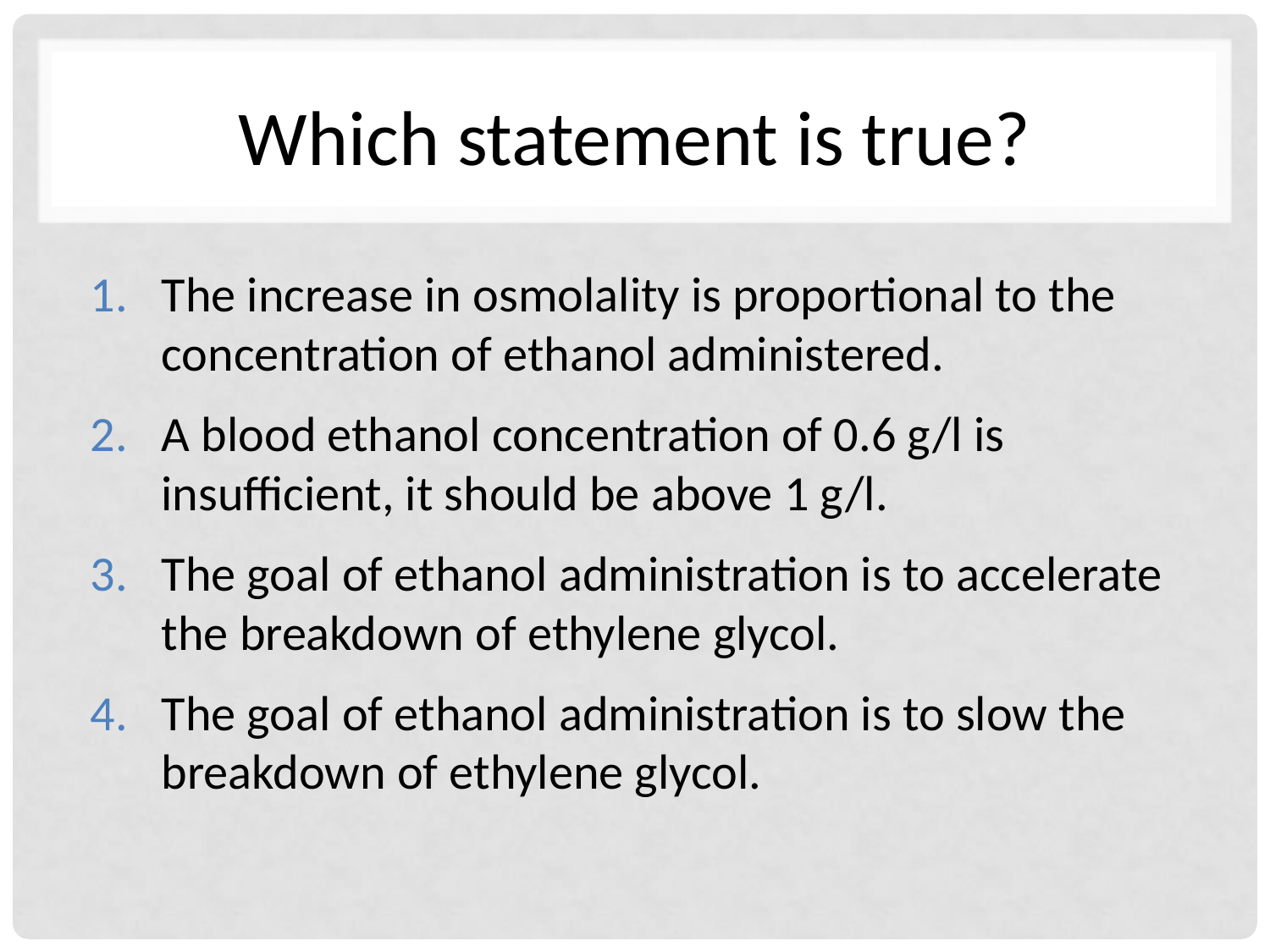

# Which statement is true?
The increase in osmolality is proportional to the concentration of ethanol administered.
A blood ethanol concentration of 0.6 g/l is insufficient, it should be above 1 g/l.
The goal of ethanol administration is to accelerate the breakdown of ethylene glycol.
The goal of ethanol administration is to slow the breakdown of ethylene glycol.